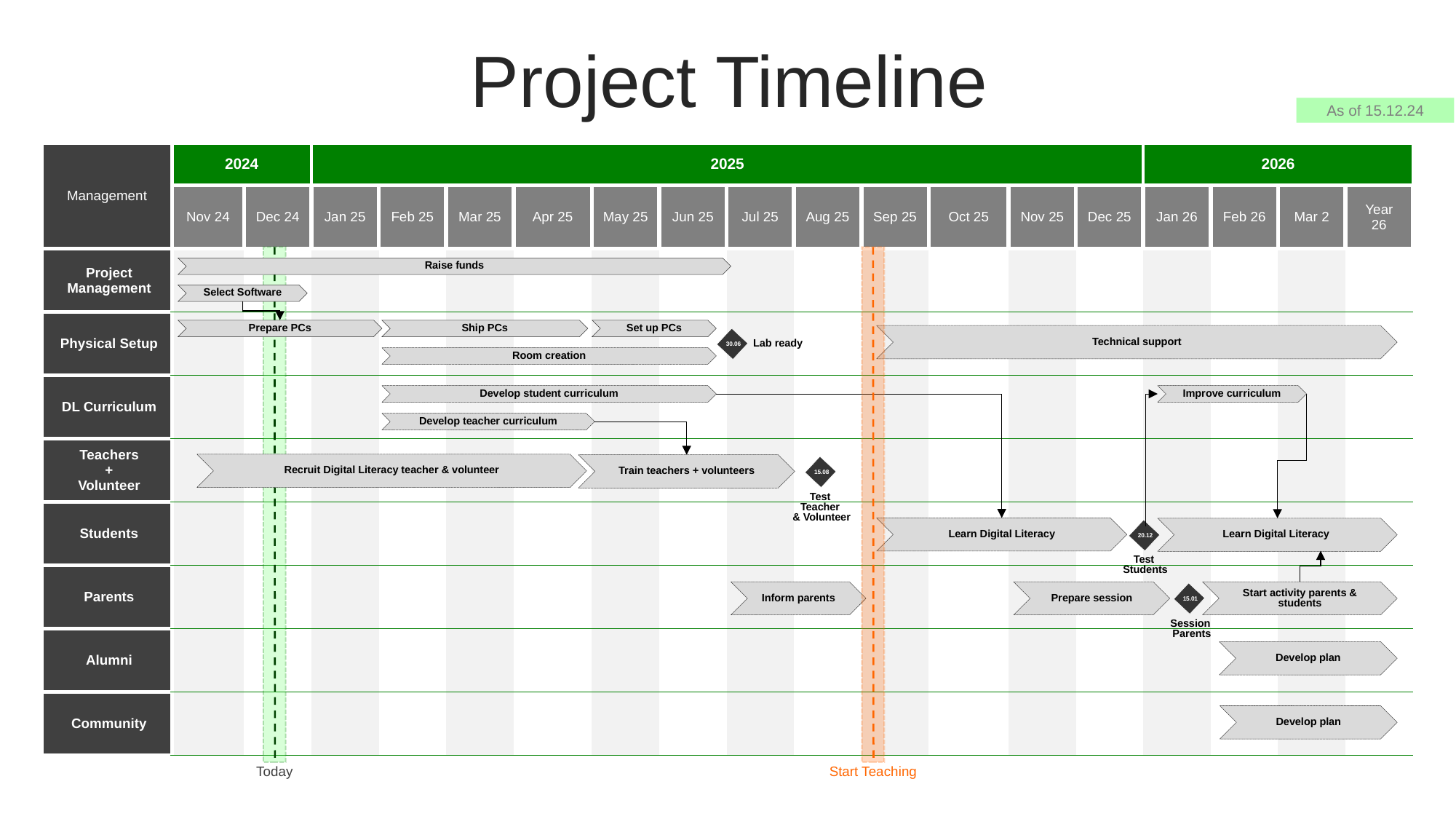

Project Timeline
As of 15.12.24
| Management | 2024 |  | 2025 |  |  |  |  |  |  |  |  |  |  |  | 2026 |  |  |  |
| --- | --- | --- | --- | --- | --- | --- | --- | --- | --- | --- | --- | --- | --- | --- | --- | --- | --- | --- |
|  | Nov 24 | Dec 24 | Jan 25 | Feb 25 | Mar 25 | Apr 25 | May 25 | Jun 25 | Jul 25 | Aug 25 | Sep 25 | Oct 25 | Nov 25 | Dec 25 | Jan 26 | Feb 26 | Mar 2 | Year 26 |
| Project Management |  |  |  |  |  |  |  |  |  |  |  |  |  |  |  |  |  |  |
| Physical Setup |  |  |  |  |  |  |  |  |  |  |  |  |  |  |  |  |  |  |
| DL Curriculum |  |  |  |  |  |  |  |  |  |  |  |  |  |  |  |  |  |  |
| Teachers + Volunteer |  |  |  |  |  |  |  |  |  |  |  |  |  |  |  |  |  |  |
| Students |  |  |  |  |  |  |  |  |  |  |  |  |  |  |  |  |  |  |
| Parents |  |  |  |  |  |  |  |  |  |  |  |  |  |  |  |  |  |  |
| Alumni |  |  |  |  |  |  |  |  |  |  |  |  |  |  |  |  |  |  |
| Community |  |  |  |  |  |  |  |  |  |  |  |  |  |  |  |  |  |  |

Raise funds
Select Software
Prepare PCs
Ship PCs
Set up PCs
Technical support
Lab ready

30.06
Room creation
Develop student curriculum
Improve curriculum
Develop teacher curriculum
Recruit Digital Literacy teacher & volunteer
Train teachers + volunteers

Test
Teacher
& Volunteer
15.08
Learn Digital Literacy
Learn Digital Literacy

Test
Students
20.12
Inform parents
Prepare session
Start activity parents & students

Session
 Parents
15.01
Develop plan
Develop plan
Start Teaching
Today